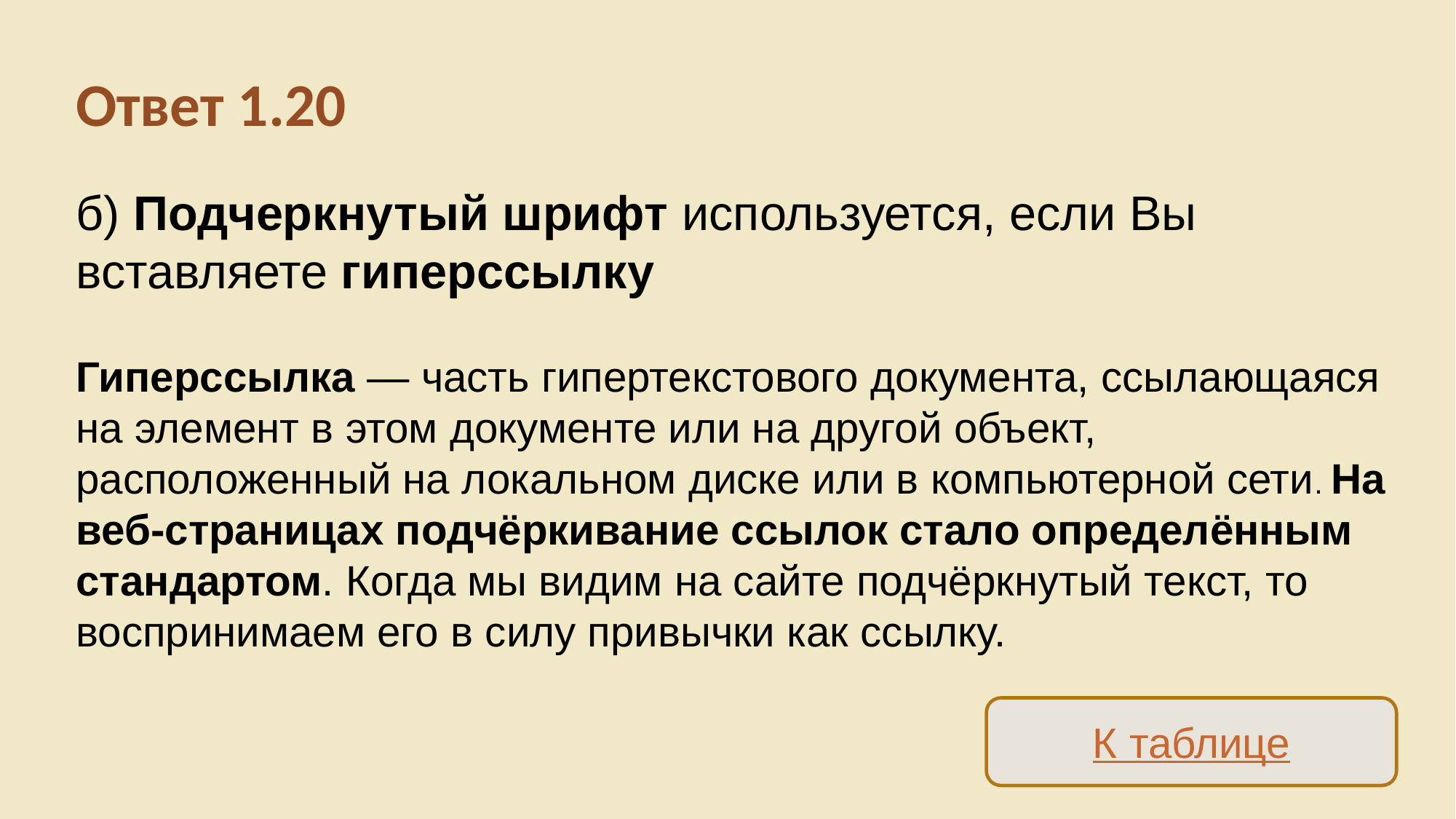

Ответ 1.20
б) Подчеркнутый шрифт используется, если Вы вставляете гиперссылку

Гиперссылка — часть гипертекстового документа, ссылающаяся на элемент в этом документе или на другой объект, расположенный на локальном диске или в компьютерной сети. На веб-страницах подчёркивание ссылок стало определённым стандартом. Когда мы видим на сайте подчёркнутый текст, то воспринимаем его в силу привычки как ссылку.

К таблице